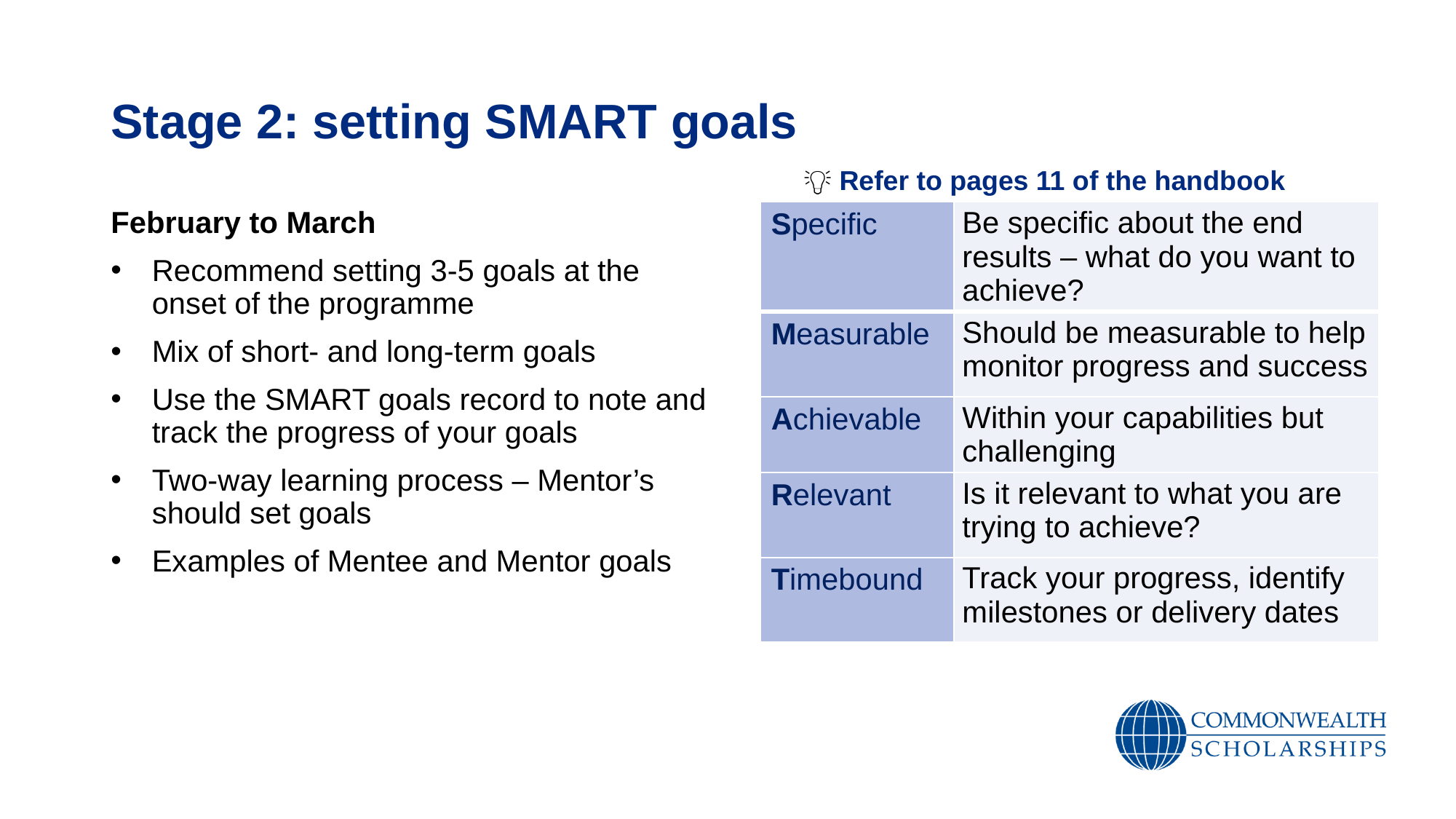

# Stage 2: setting SMART goals
💡 Refer to pages 11 of the handbook
February to March
Recommend setting 3-5 goals at the onset of the programme
Mix of short- and long-term goals
Use the SMART goals record to note and track the progress of your goals
Two-way learning process – Mentor’s should set goals
Examples of Mentee and Mentor goals
| Specific | Be specific about the end results – what do you want to achieve? |
| --- | --- |
| Measurable | Should be measurable to help monitor progress and success |
| Achievable | Within your capabilities but challenging |
| Relevant | Is it relevant to what you are trying to achieve? |
| Timebound | Track your progress, identify milestones or delivery dates |